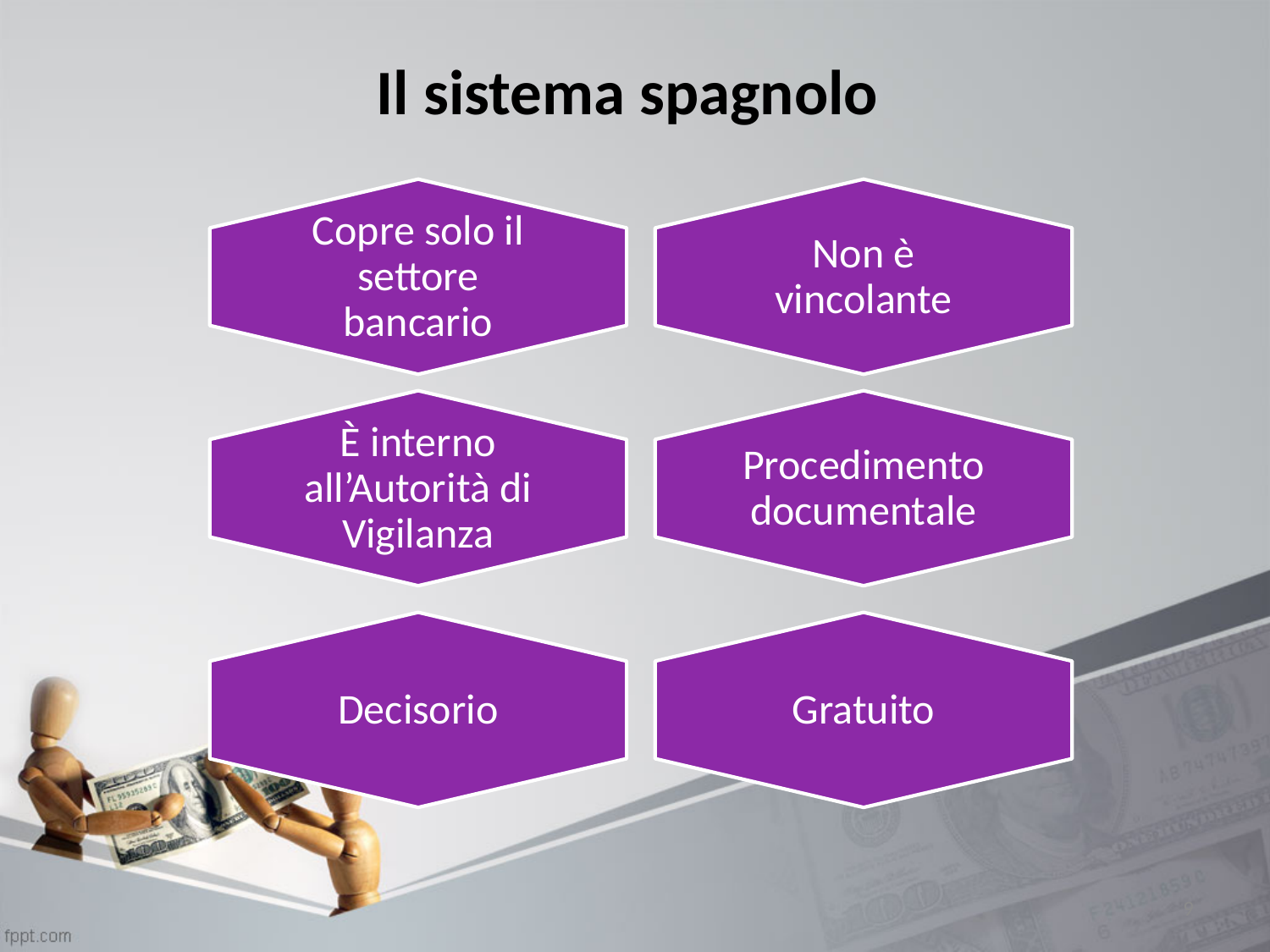

# Il sistema spagnolo
Non è vincolante
Copre solo il settore bancario
È interno all’Autorità di Vigilanza
Procedimento documentale
Gratuito
Decisorio
9